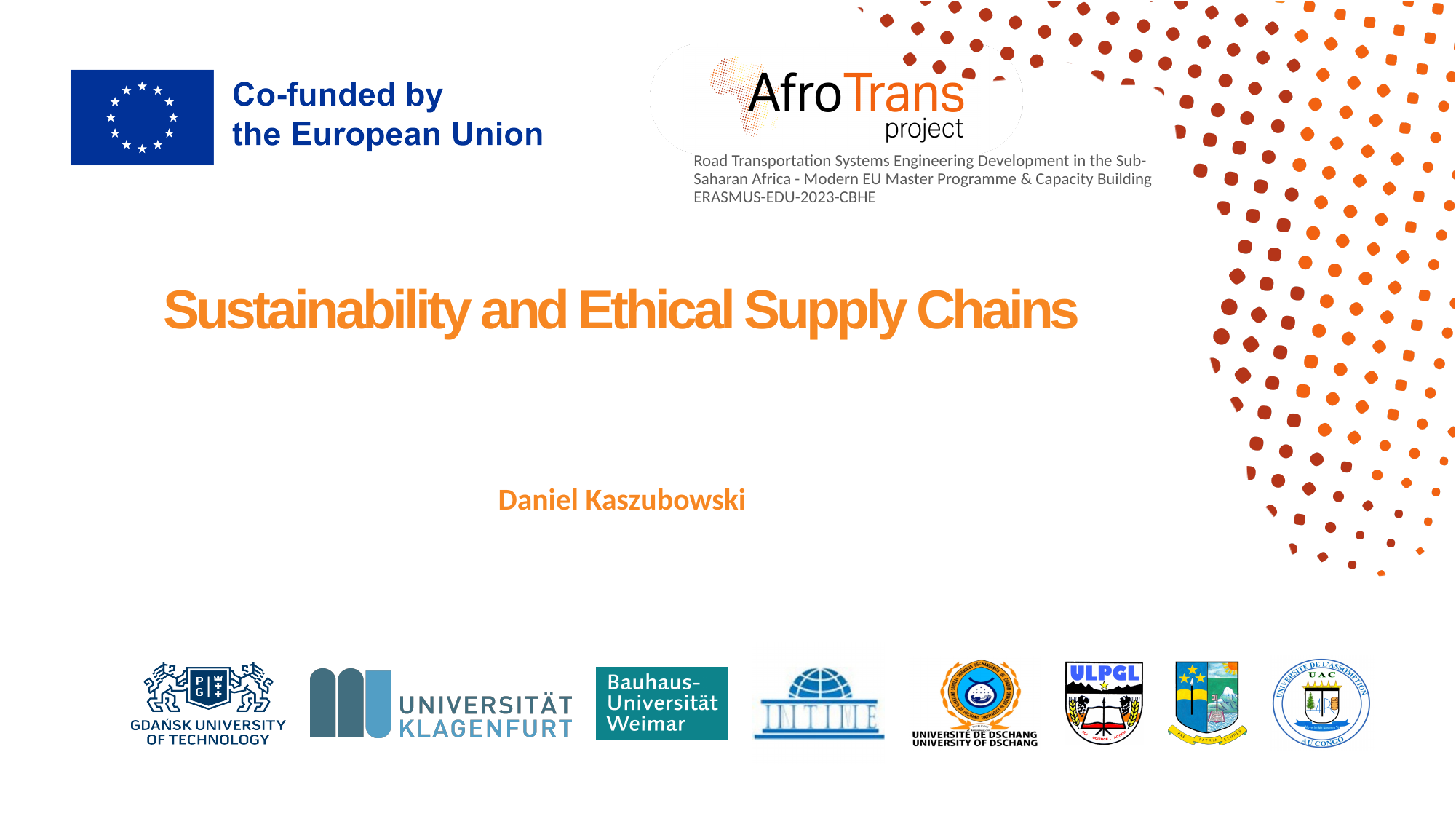

# Sustainability and Ethical Supply Chains
Daniel Kaszubowski